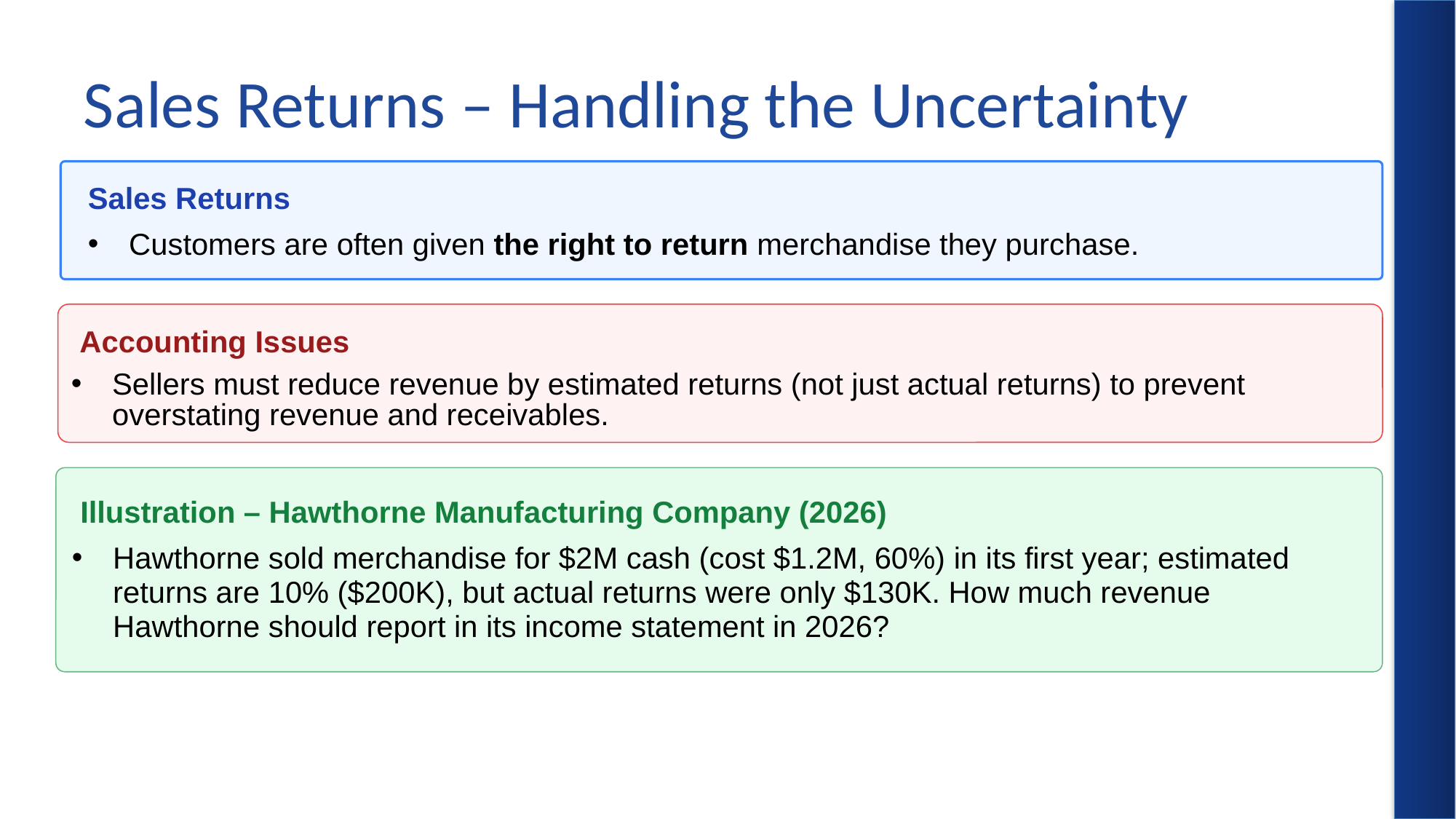

# Sales Returns – Handling the Uncertainty

Sales Returns
Customers are often given the right to return merchandise they purchase.

 Accounting Issues
Sellers must reduce revenue by estimated returns (not just actual returns) to prevent overstating revenue and receivables.

 Illustration – Hawthorne Manufacturing Company (2026)
Hawthorne sold merchandise for $2M cash (cost $1.2M, 60%) in its first year; estimated returns are 10% ($200K), but actual returns were only $130K. How much revenue Hawthorne should report in its income statement in 2026?